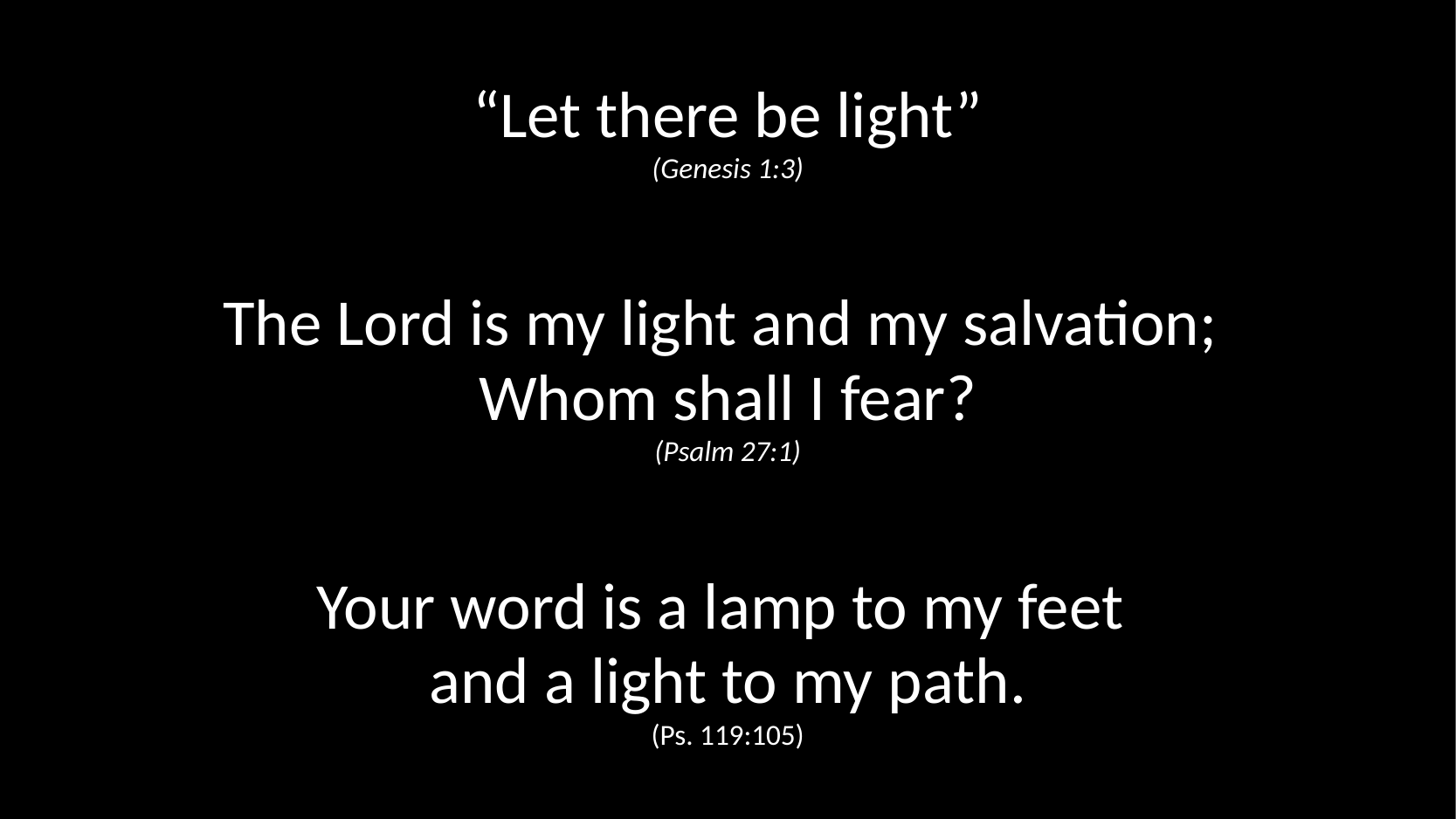

“Let there be light”
(Genesis 1:3)

The Lord is my light and my salvation;
Whom shall I fear?
(Psalm 27:1)

Your word is a lamp to my feet
and a light to my path.
(Ps. 119:105)